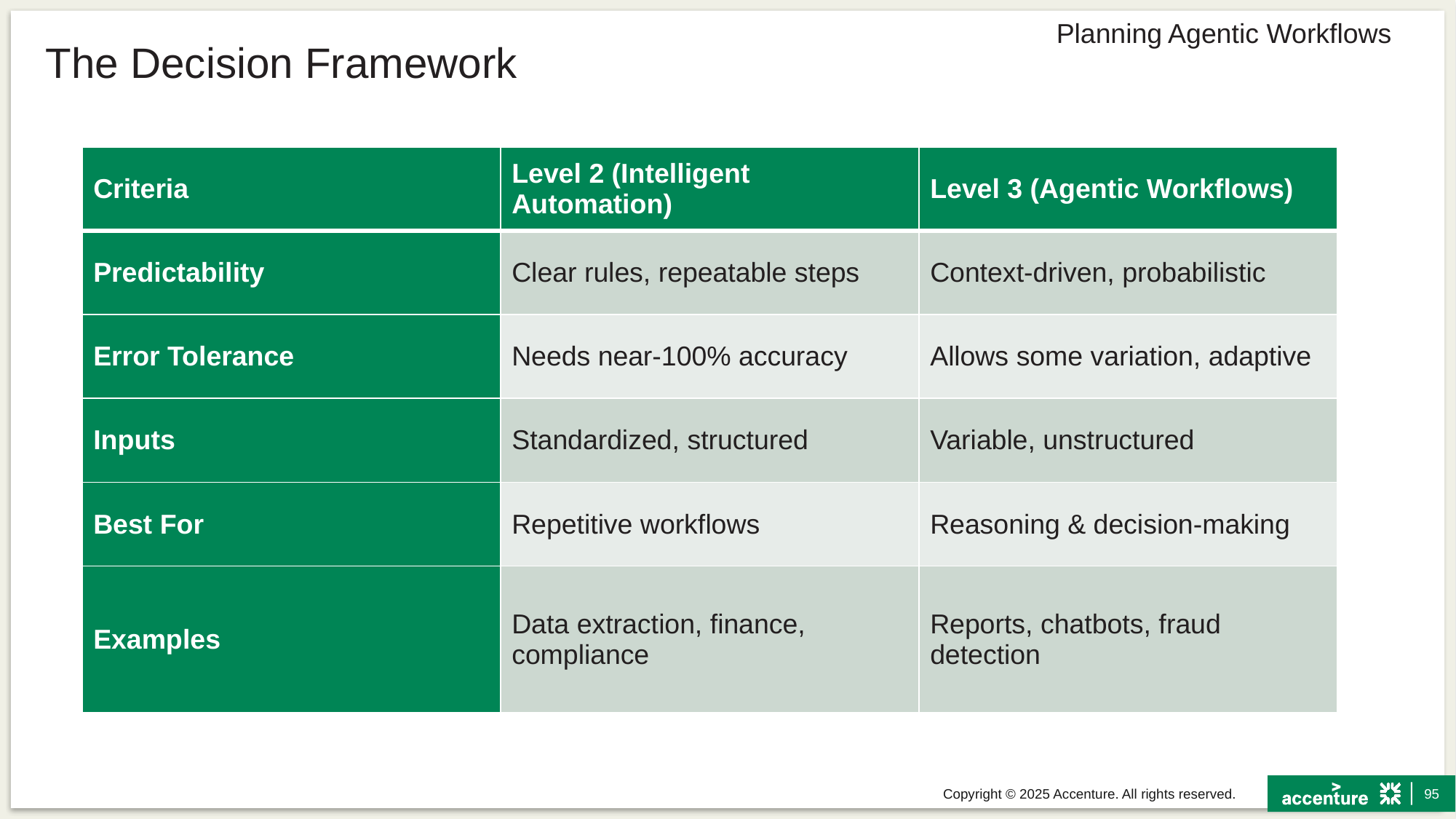

# The Decision Framework
| Criteria | Level 2 (Intelligent Automation) | Level 3 (Agentic Workflows) |
| --- | --- | --- |
| Predictability | Clear rules, repeatable steps | Context-driven, probabilistic |
| Error Tolerance | Needs near-100% accuracy | Allows some variation, adaptive |
| Inputs | Standardized, structured | Variable, unstructured |
| Best For | Repetitive workflows | Reasoning & decision-making |
| Examples | Data extraction, finance, compliance | Reports, chatbots, fraud detection |